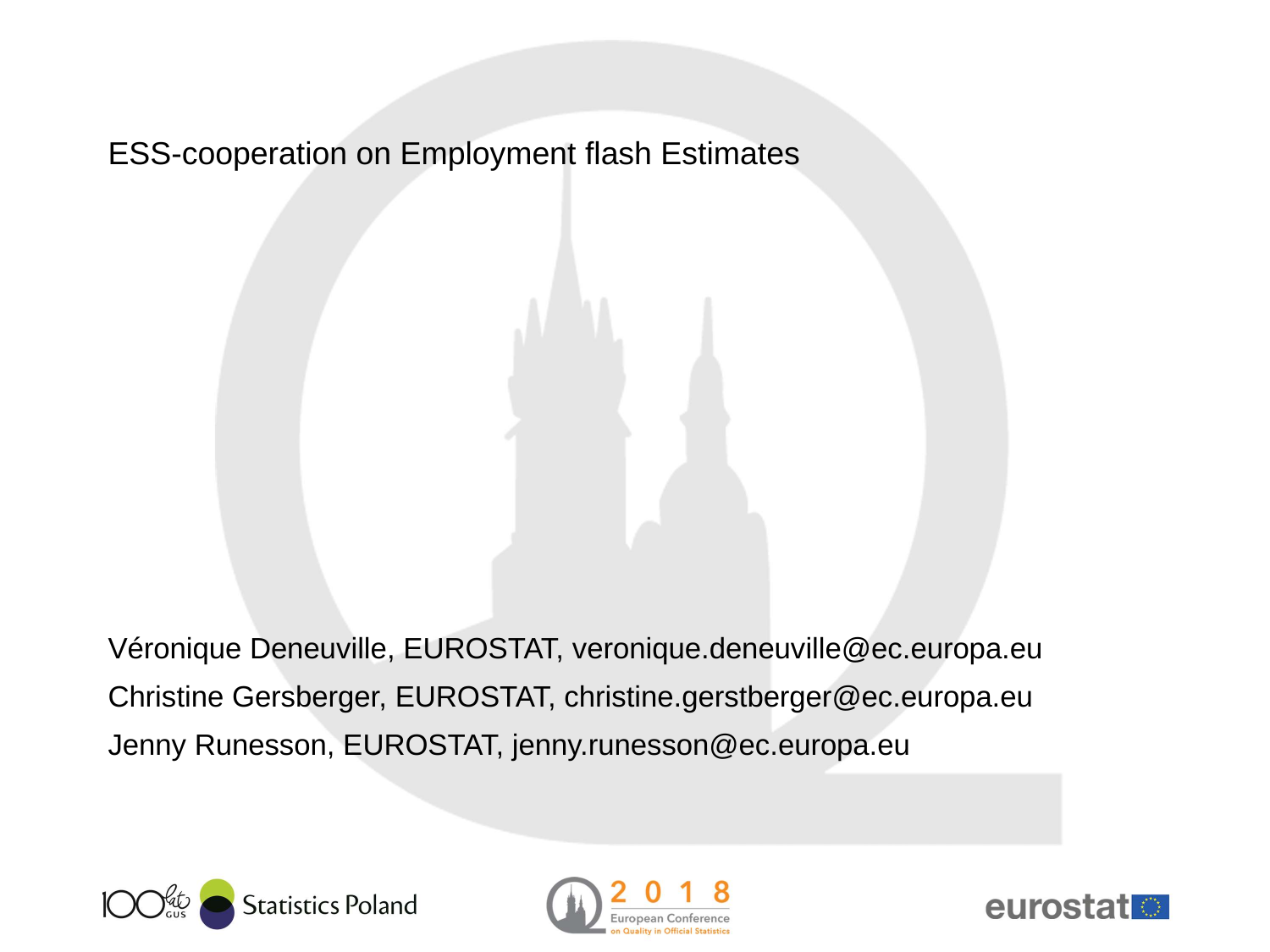

# ESS-cooperation on Employment flash Estimates

Véronique Deneuville, EUROSTAT, veronique.deneuville@ec.europa.eu
Christine Gersberger, EUROSTAT, christine.gerstberger@ec.europa.eu
Jenny Runesson, EUROSTAT, jenny.runesson@ec.europa.eu